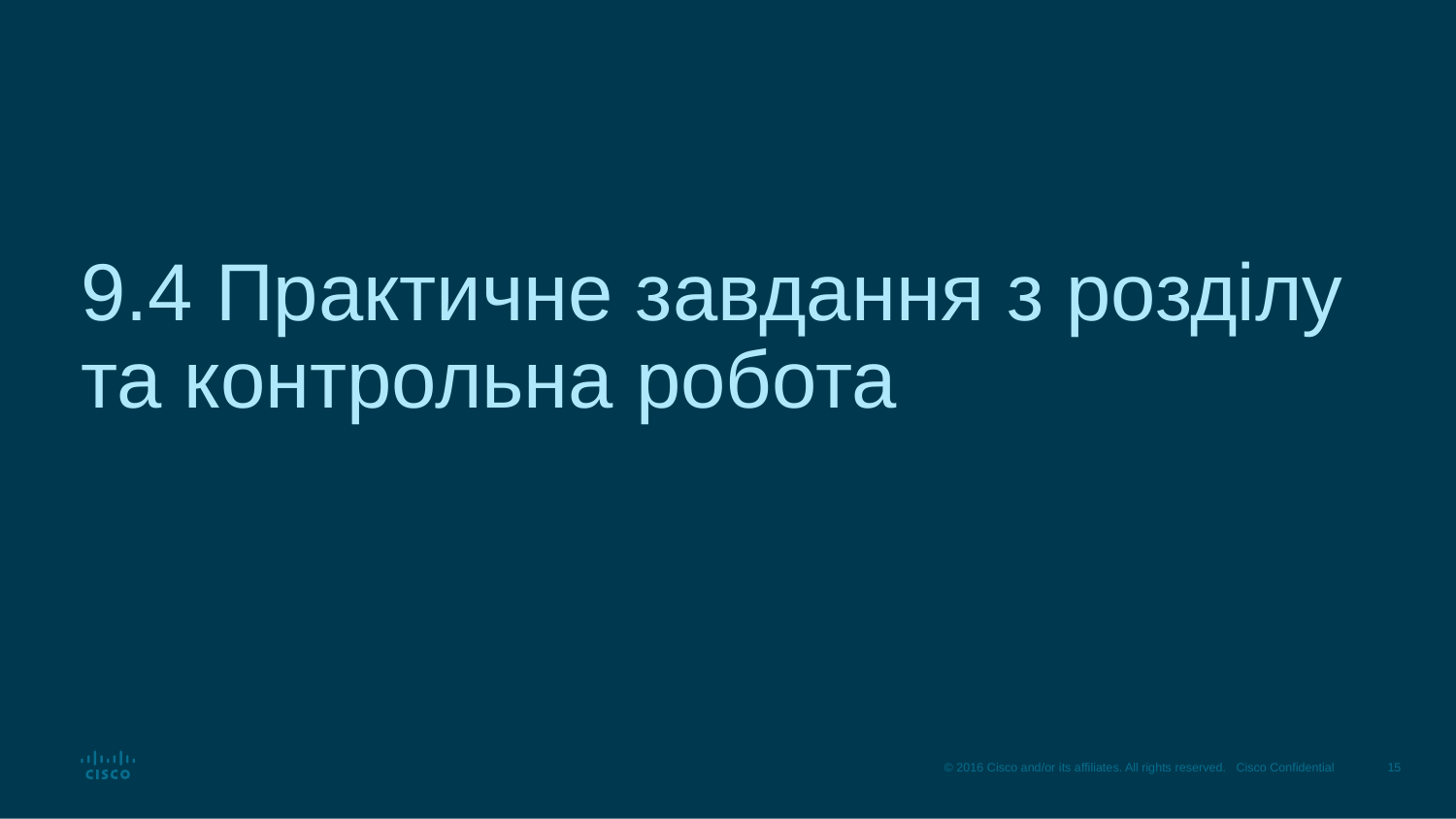

# 9.4 Практичне завдання з розділу та контрольна робота